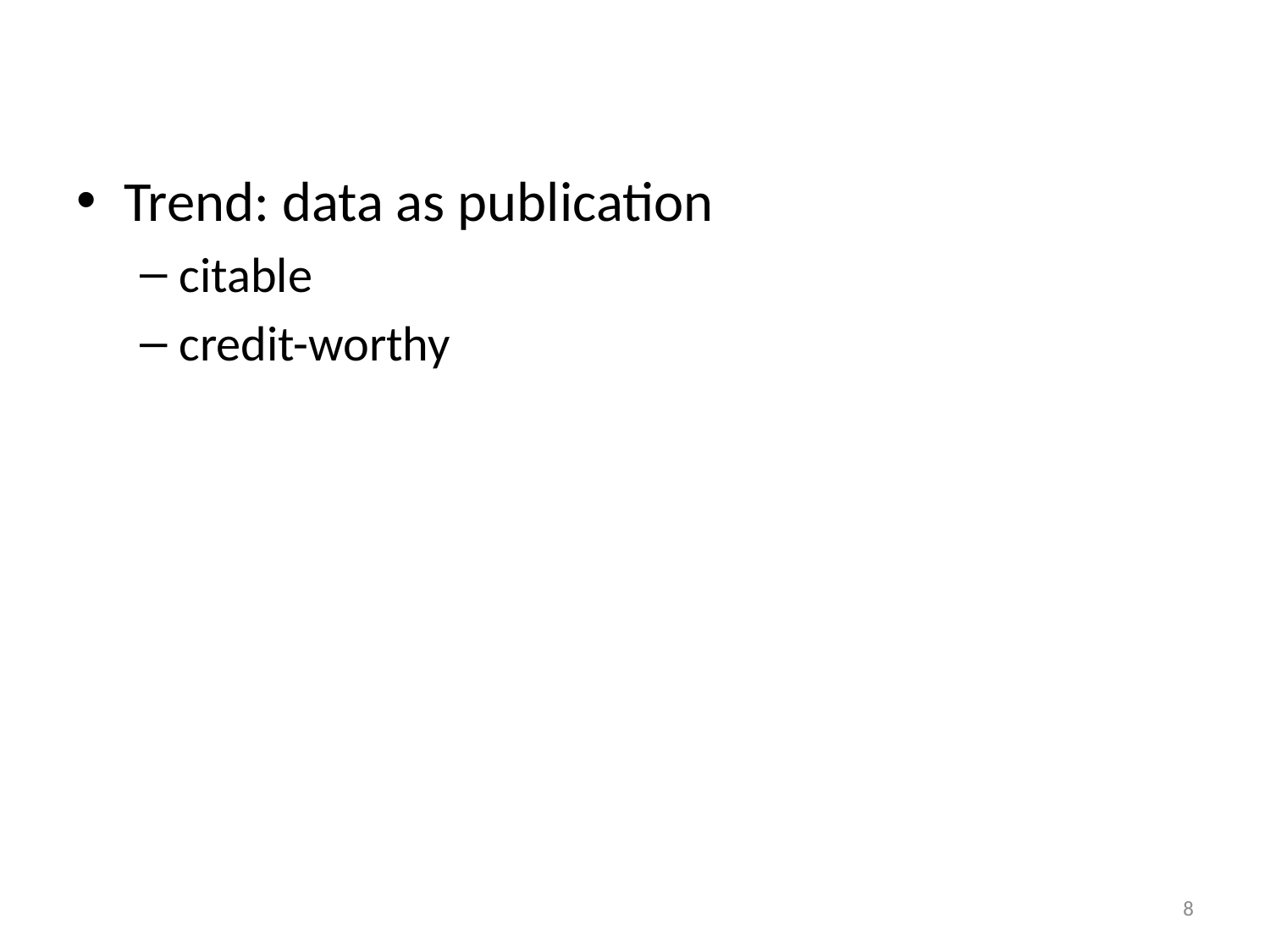

#
Trend: data as publication
citable
credit-worthy
8